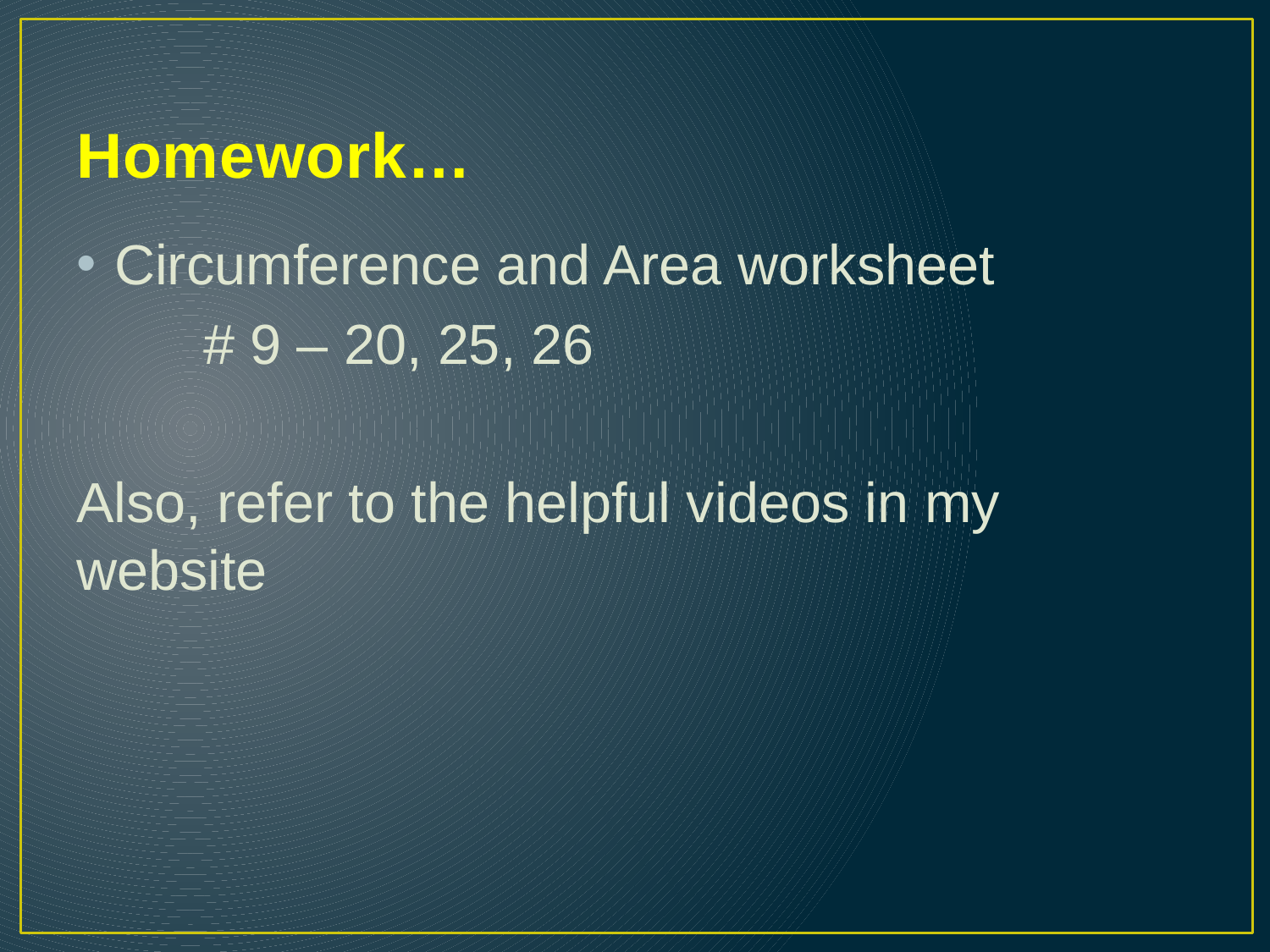

# Homework…
Circumference and Area worksheet
	# 9 – 20, 25, 26

Also, refer to the helpful videos in my website